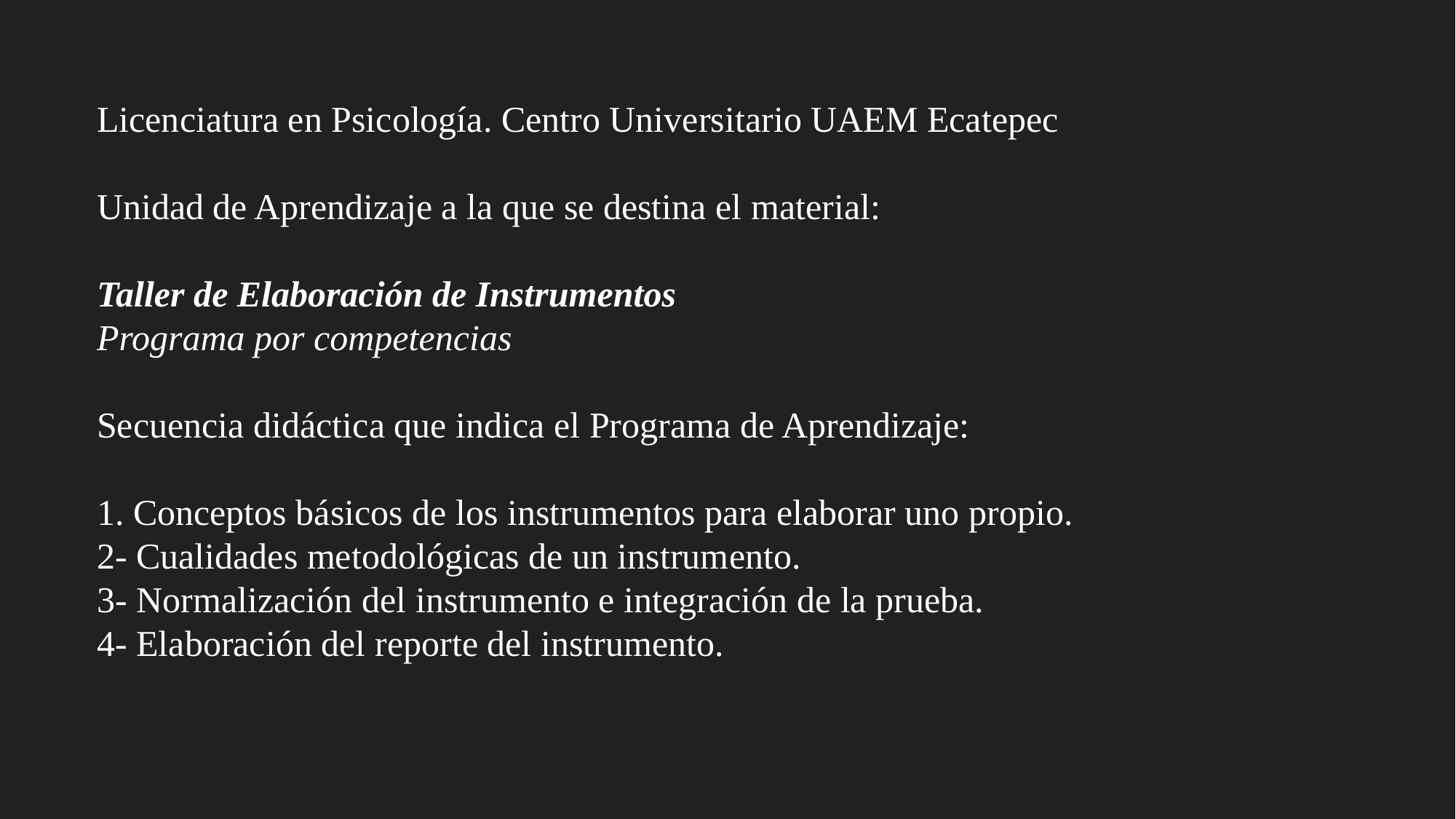

Licenciatura en Psicología. Centro Universitario UAEM Ecatepec

Unidad de Aprendizaje a la que se destina el material:

Taller de Elaboración de Instrumentos
Programa por competencias

Secuencia didáctica que indica el Programa de Aprendizaje:

1. Conceptos básicos de los instrumentos para elaborar uno propio.
2- Cualidades metodológicas de un instrumento.
3- Normalización del instrumento e integración de la prueba.
4- Elaboración del reporte del instrumento.